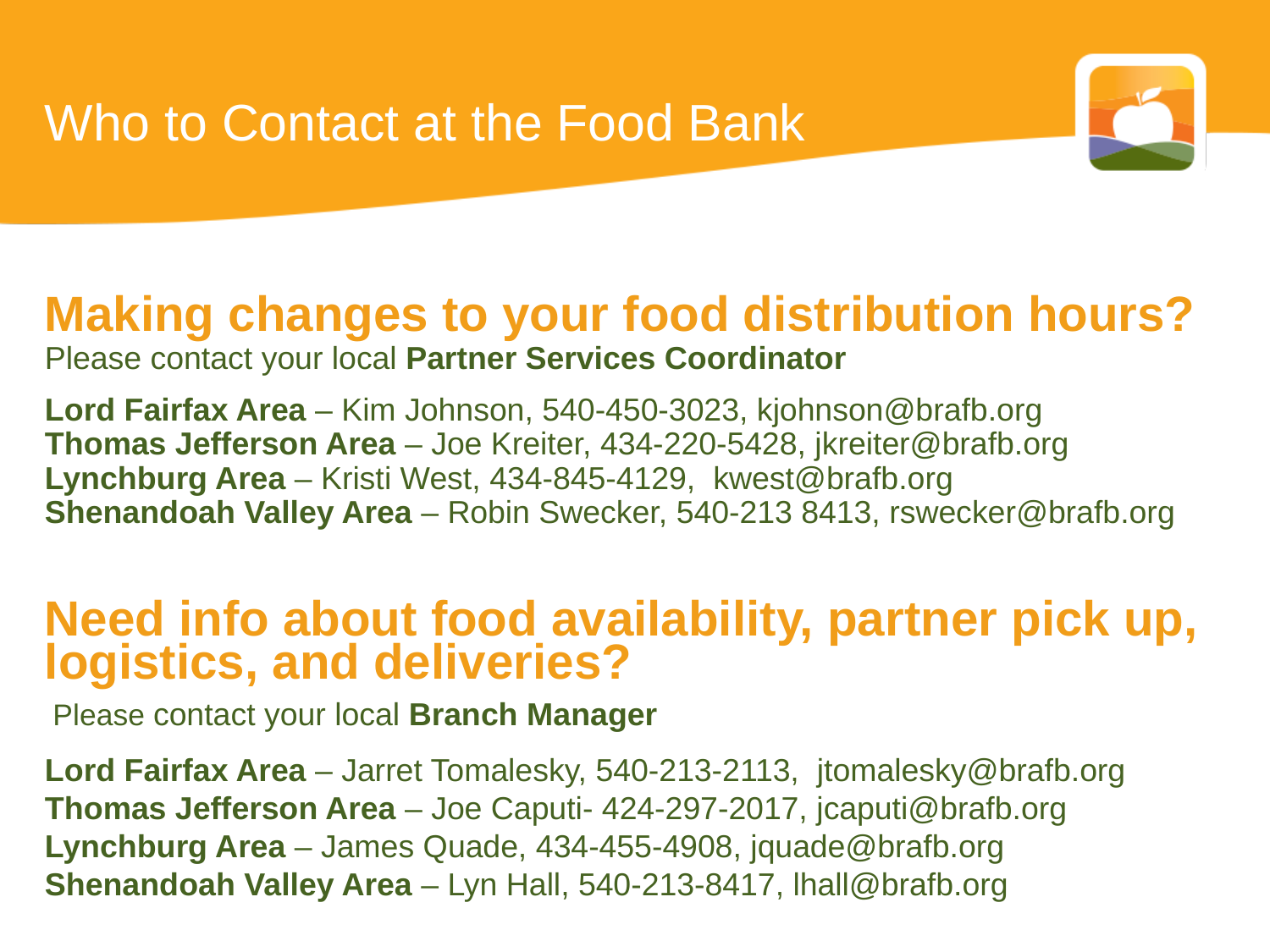

# Who to Contact at the Food Bank
Making changes to your food distribution hours? 
Please contact your local Partner Services Coordinator
Lord Fairfax Area – Kim Johnson, 540-450-3023, kjohnson@brafb.org
Thomas Jefferson Area – Joe Kreiter, 434-220-5428, jkreiter@brafb.org
Lynchburg Area – Kristi West, 434-845-4129,  kwest@brafb.org
Shenandoah Valley Area – Robin Swecker, 540-213 8413, rswecker@brafb.org

Need info about food availability, partner pick up, logistics, and deliveries?
 Please contact your local Branch Manager
Lord Fairfax Area – Jarret Tomalesky, 540-213-2113,  jtomalesky@brafb.org
Thomas Jefferson Area – Joe Caputi- 424-297-2017, jcaputi@brafb.org
Lynchburg Area – James Quade, 434-455-4908, jquade@brafb.org
Shenandoah Valley Area – Lyn Hall, 540-213-8417, lhall@brafb.org